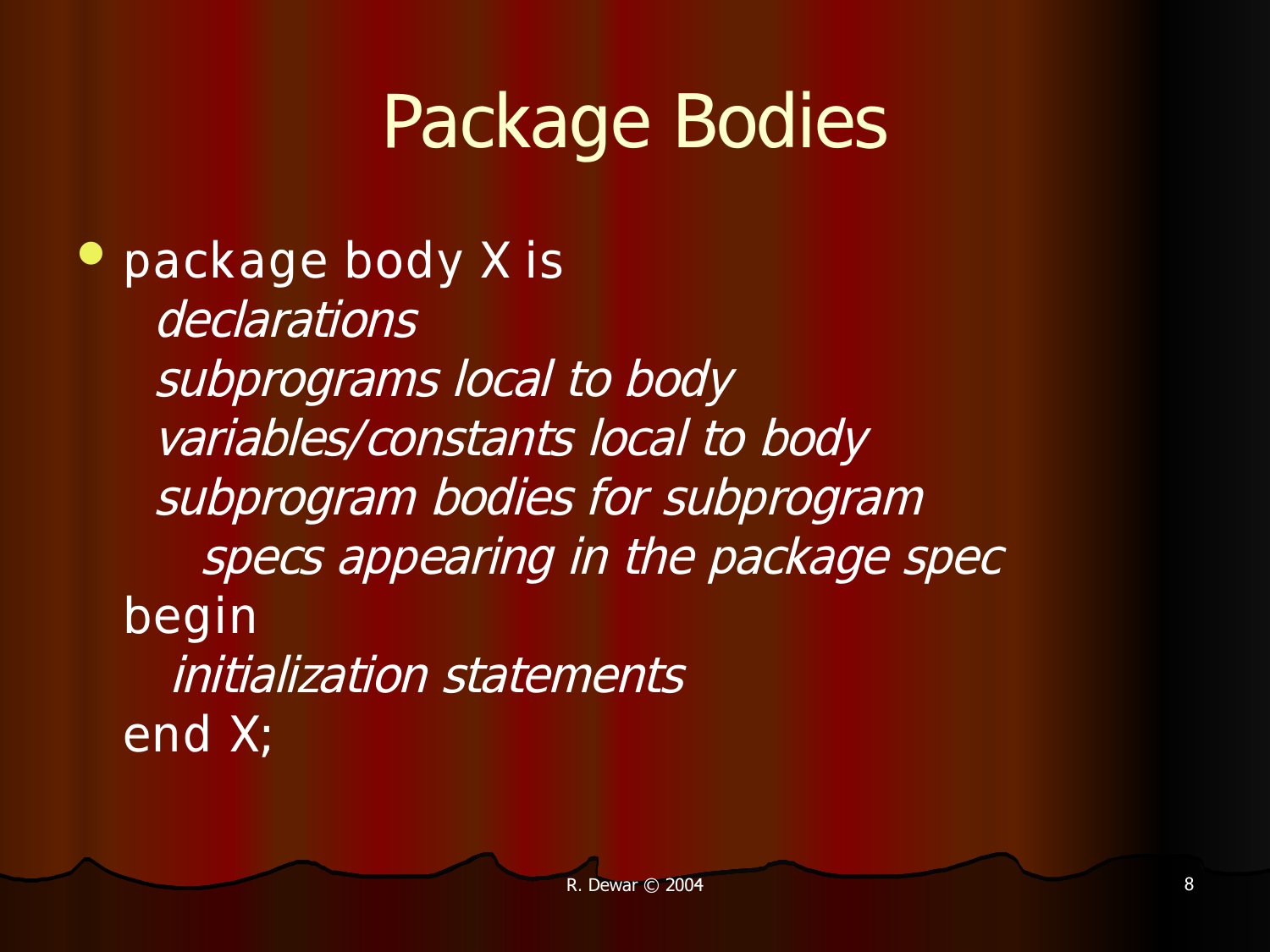

# Package Bodies
package body X is
  declarations
  subprograms local to body
  variables/constants local to body
  subprogram bodies for subprogram
     specs appearing in the package spec
begin
   initialization statements
end X;

8
R. Dewar © 2004